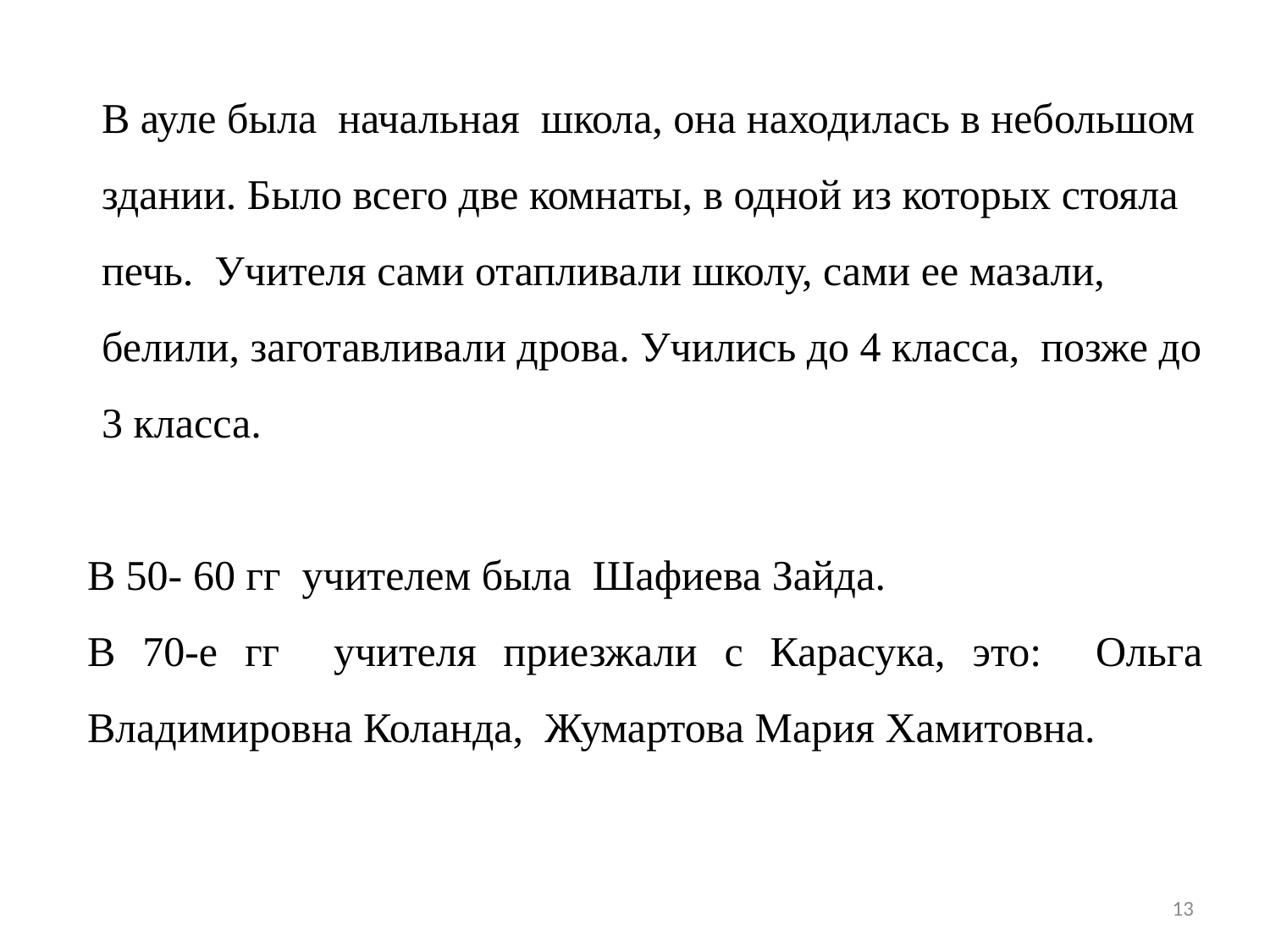

В ауле была  начальная  школа, она находилась в небольшом  здании. Было всего две комнаты, в одной из которых стояла печь.  Учителя сами отапливали школу, сами ее мазали, белили, заготавливали дрова. Учились до 4 класса,  позже до 3 класса.
В 50- 60 гг  учителем была  Шафиева Зайда.
В 70-е гг  учителя приезжали с Карасука, это:  Ольга Владимировна Коланда,  Жумартова Мария Хамитовна.
13